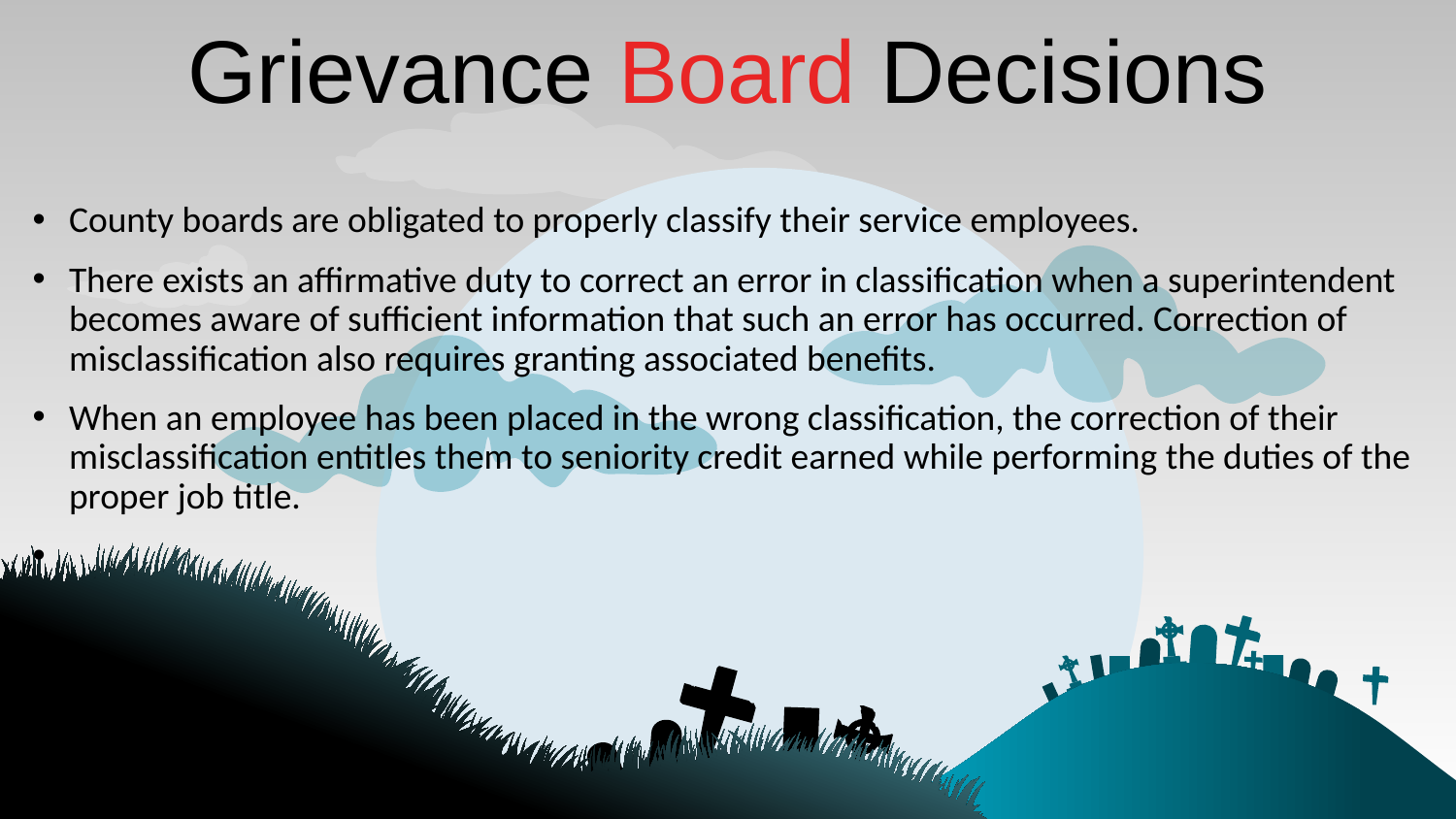

Grievance Board Decisions

County boards are obligated to properly classify their service employees.
There exists an affirmative duty to correct an error in classification when a superintendent becomes aware of sufficient information that such an error has occurred. Correction of misclassification also requires granting associated benefits.
When an employee has been placed in the wrong classification, the correction of their misclassification entitles them to seniority credit earned while performing the duties of the proper job title.